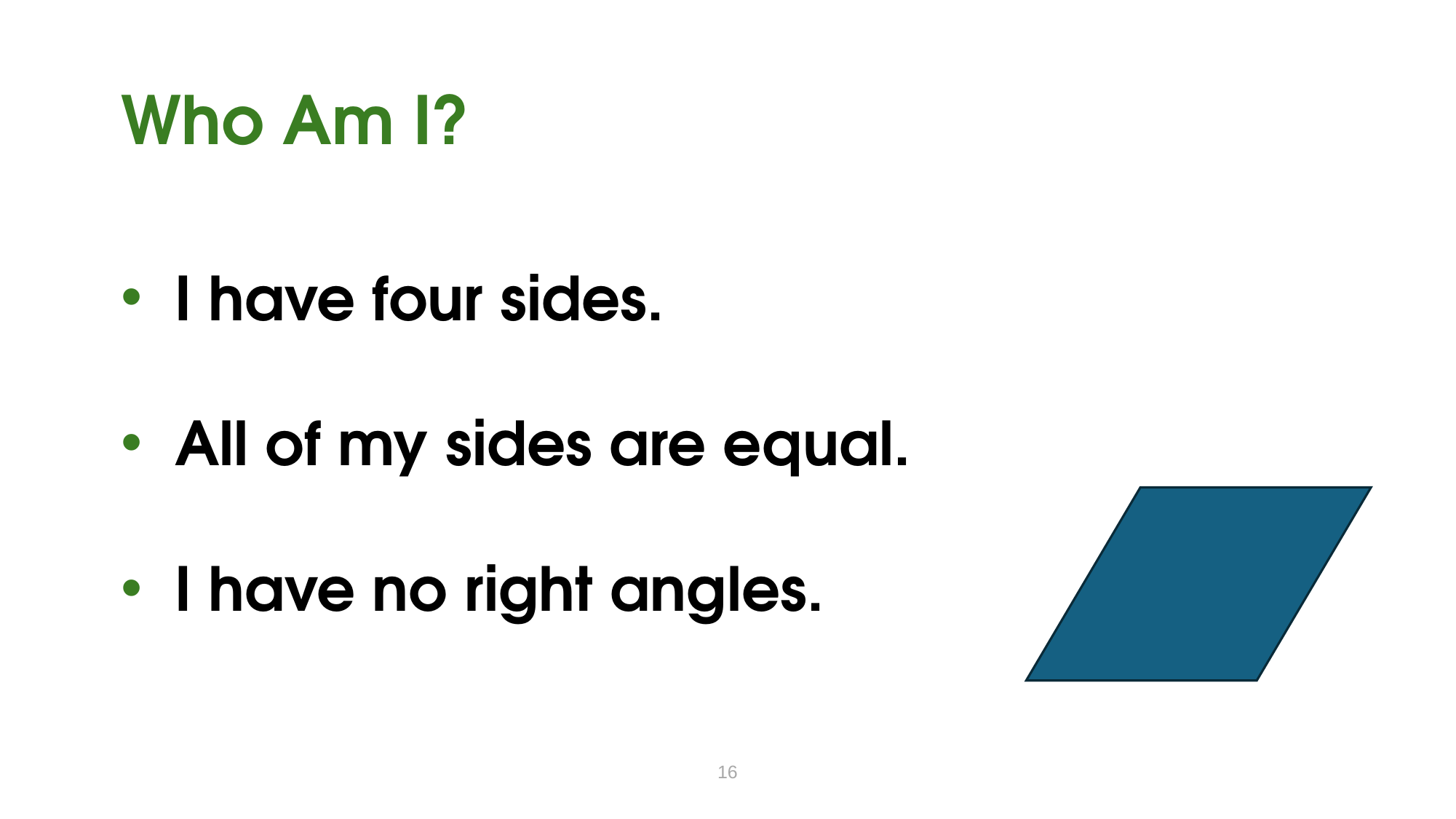

Who Am I? 16
Who Am I?
I have four sides.
All of my sides are equal.
I have no right angles.

16